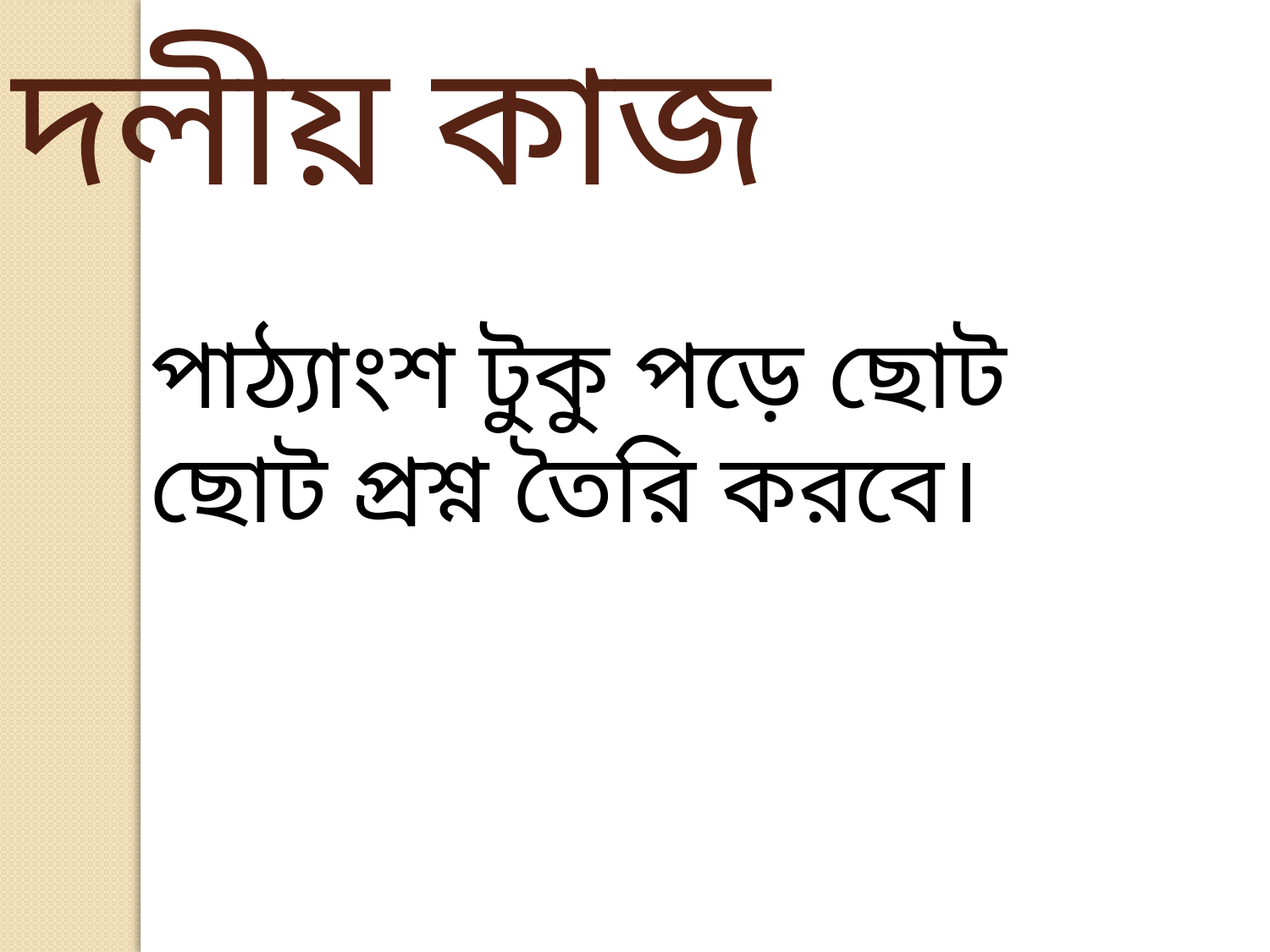

দলীয় কাজ
পাঠ্যাংশ টুকু পড়ে ছোট ছোট প্রশ্ন তৈরি করবে।